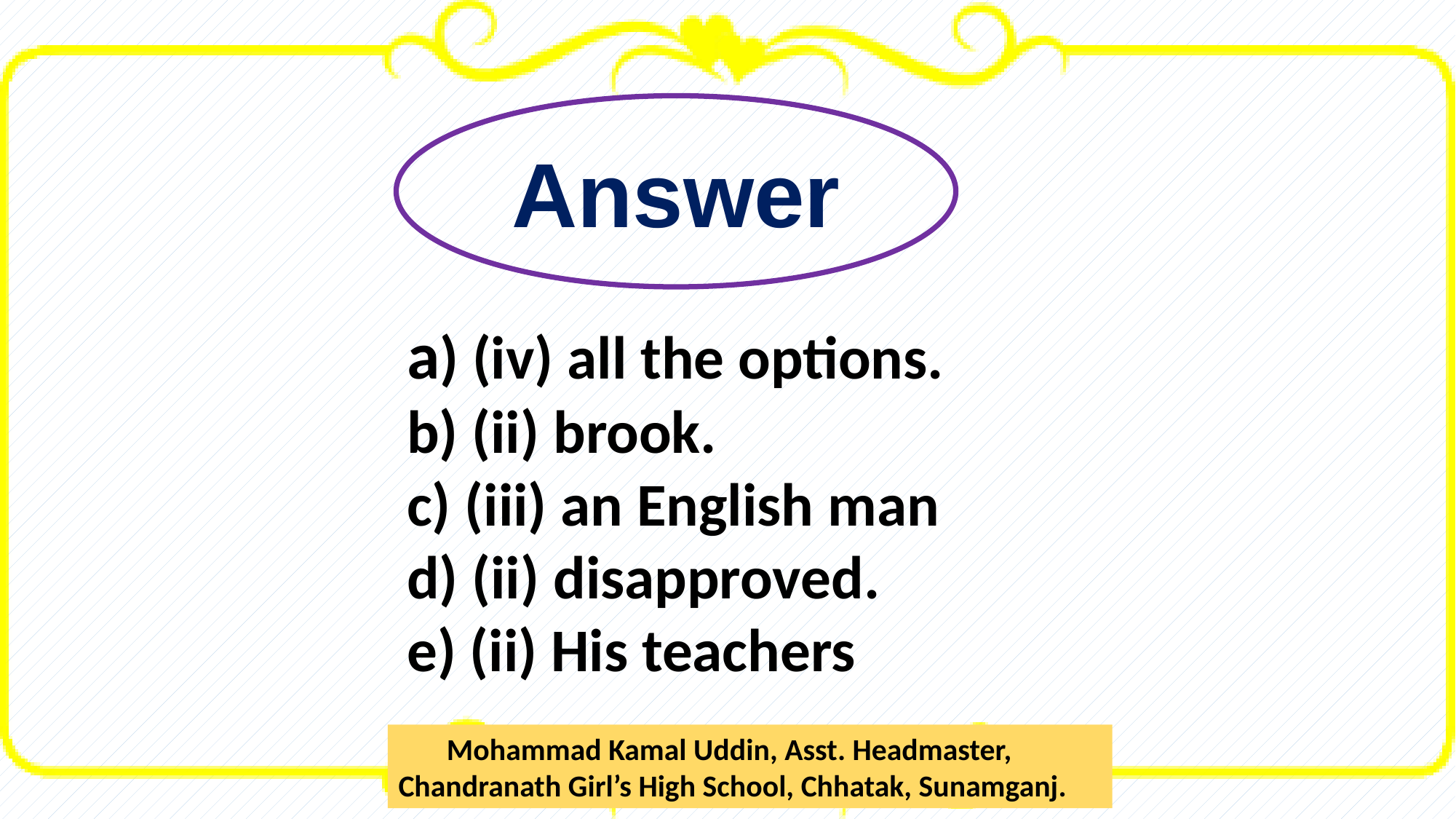

Answer
a) (iv) all the options.
b) (ii) brook.
c) (iii) an English man
d) (ii) disapproved.
e) (ii) His teachers